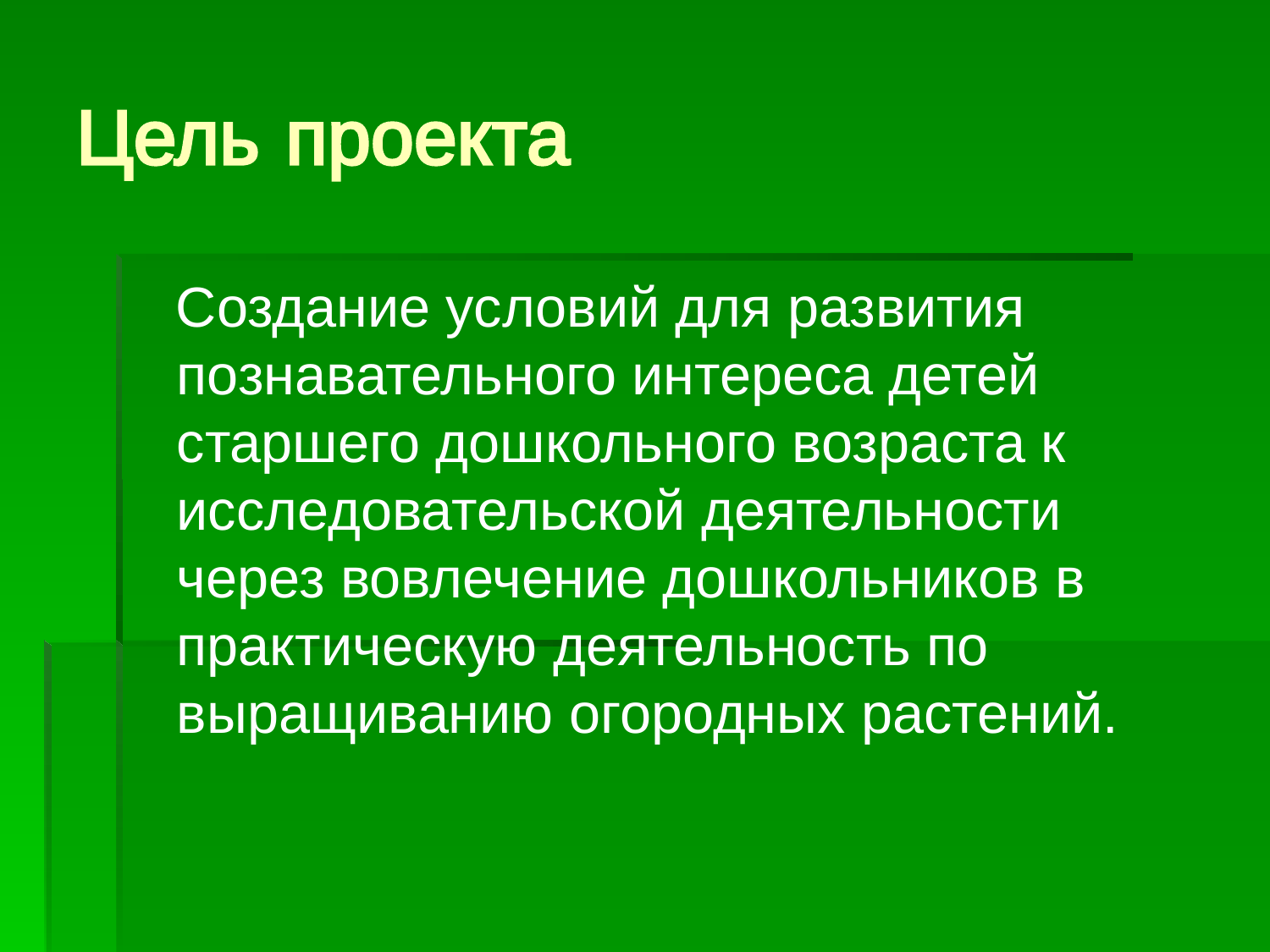

# Цель проекта
   Создание условий для развития познавательного интереса детей старшего дошкольного возраста к исследовательской деятельности через вовлечение дошкольников в практическую деятельность по выращиванию огородных растений.